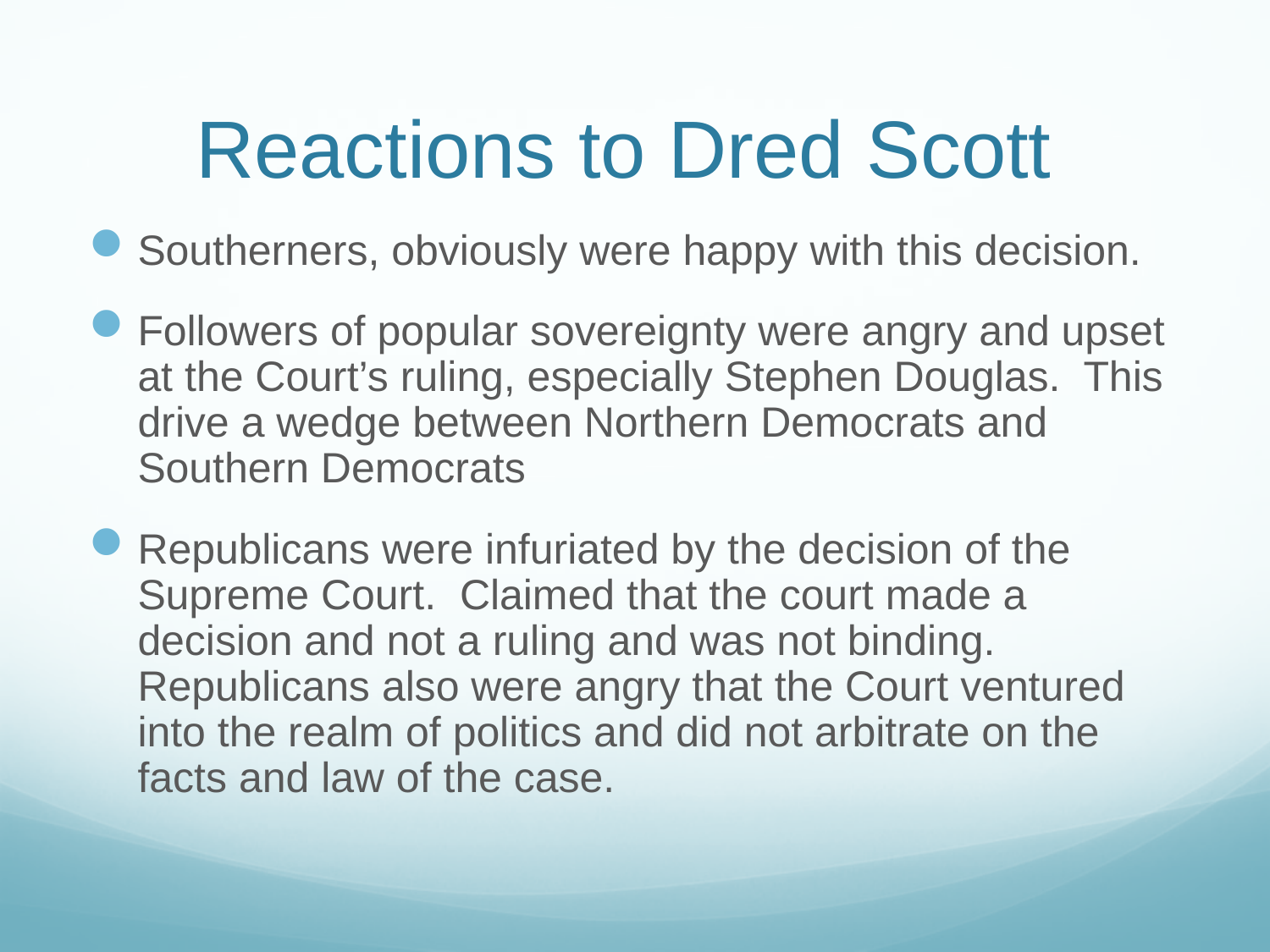

# Reactions to Dred Scott
Southerners, obviously were happy with this decision.
Followers of popular sovereignty were angry and upset at the Court’s ruling, especially Stephen Douglas.  This drive a wedge between Northern Democrats and Southern Democrats
Republicans were infuriated by the decision of the Supreme Court.  Claimed that the court made a decision and not a ruling and was not binding. Republicans also were angry that the Court ventured into the realm of politics and did not arbitrate on the facts and law of the case.